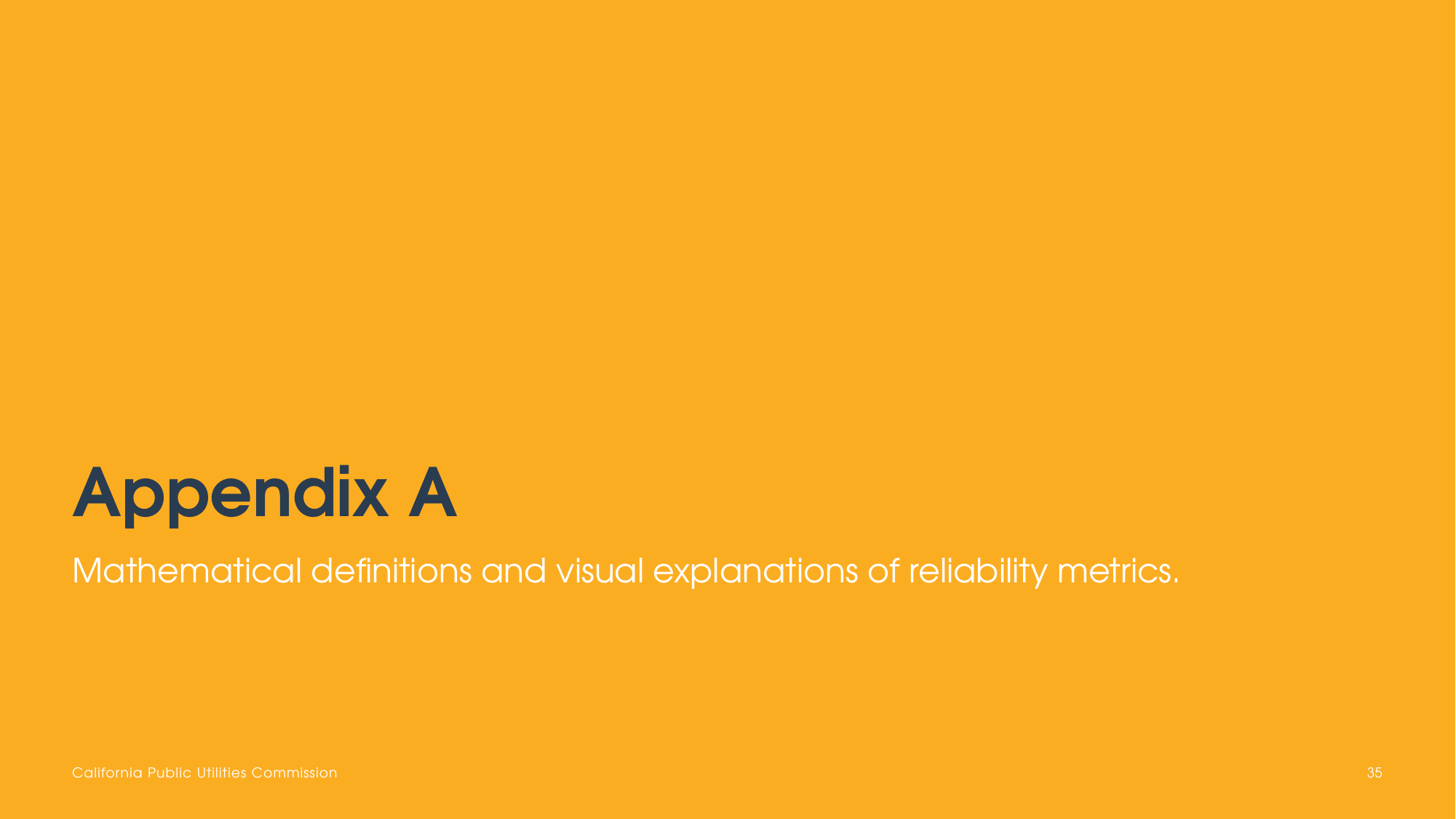

# Appendix A
Mathematical definitions and visual explanations of reliability metrics.
35